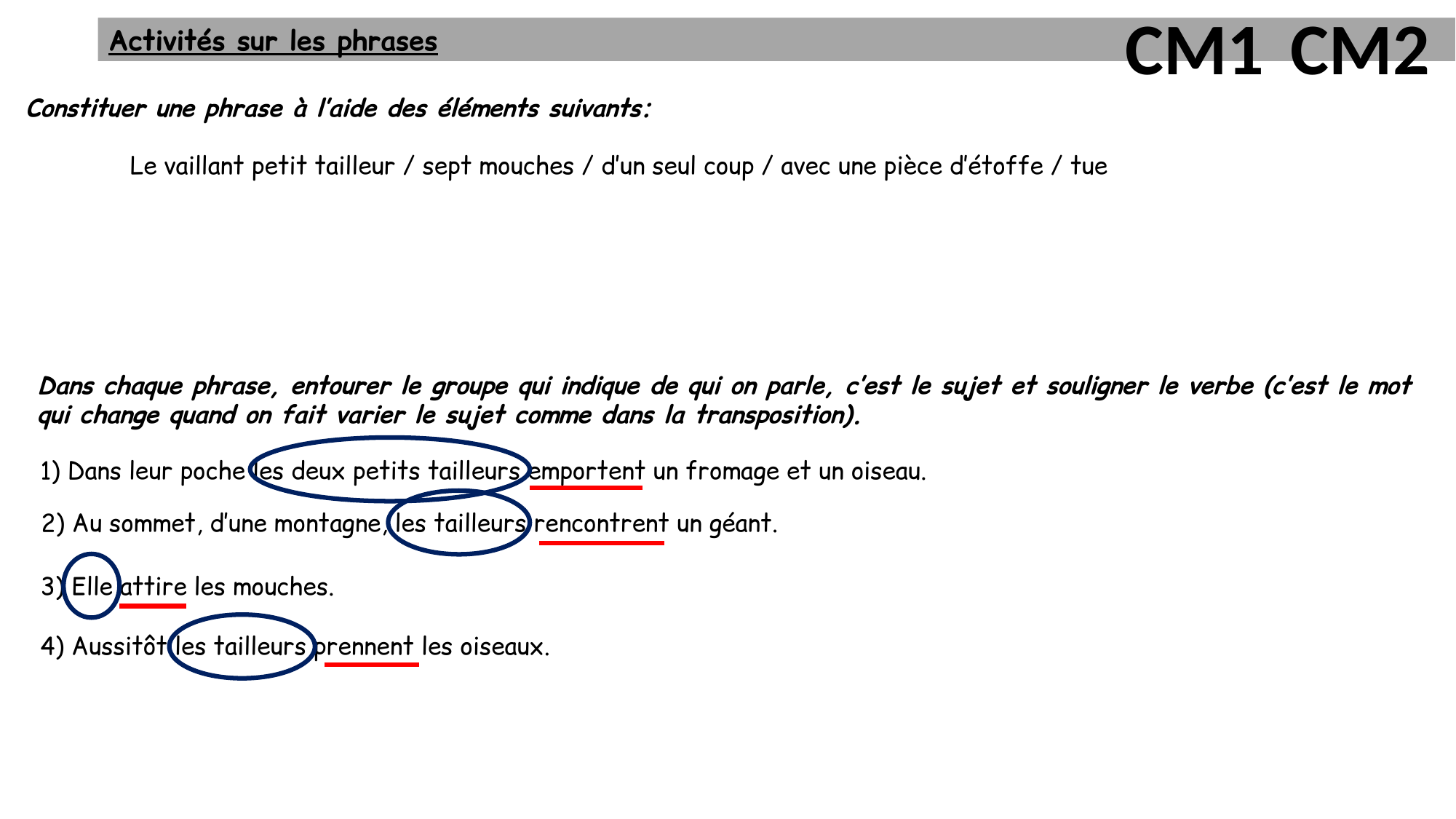

CM1
CM2
Activités sur les phrases
Constituer une phrase à l’aide des éléments suivants:
Le vaillant petit tailleur / sept mouches / d’un seul coup / avec une pièce d’étoffe / tue
Dans chaque phrase, entourer le groupe qui indique de qui on parle, c’est le sujet et souligner le verbe (c’est le mot qui change quand on fait varier le sujet comme dans la transposition).

1) Dans leur poche les deux petits tailleurs emportent un fromage et un oiseau.

2) Au sommet, d’une montagne, les tailleurs rencontrent un géant.

3) Elle attire les mouches.

4) Aussitôt les tailleurs prennent les oiseaux.